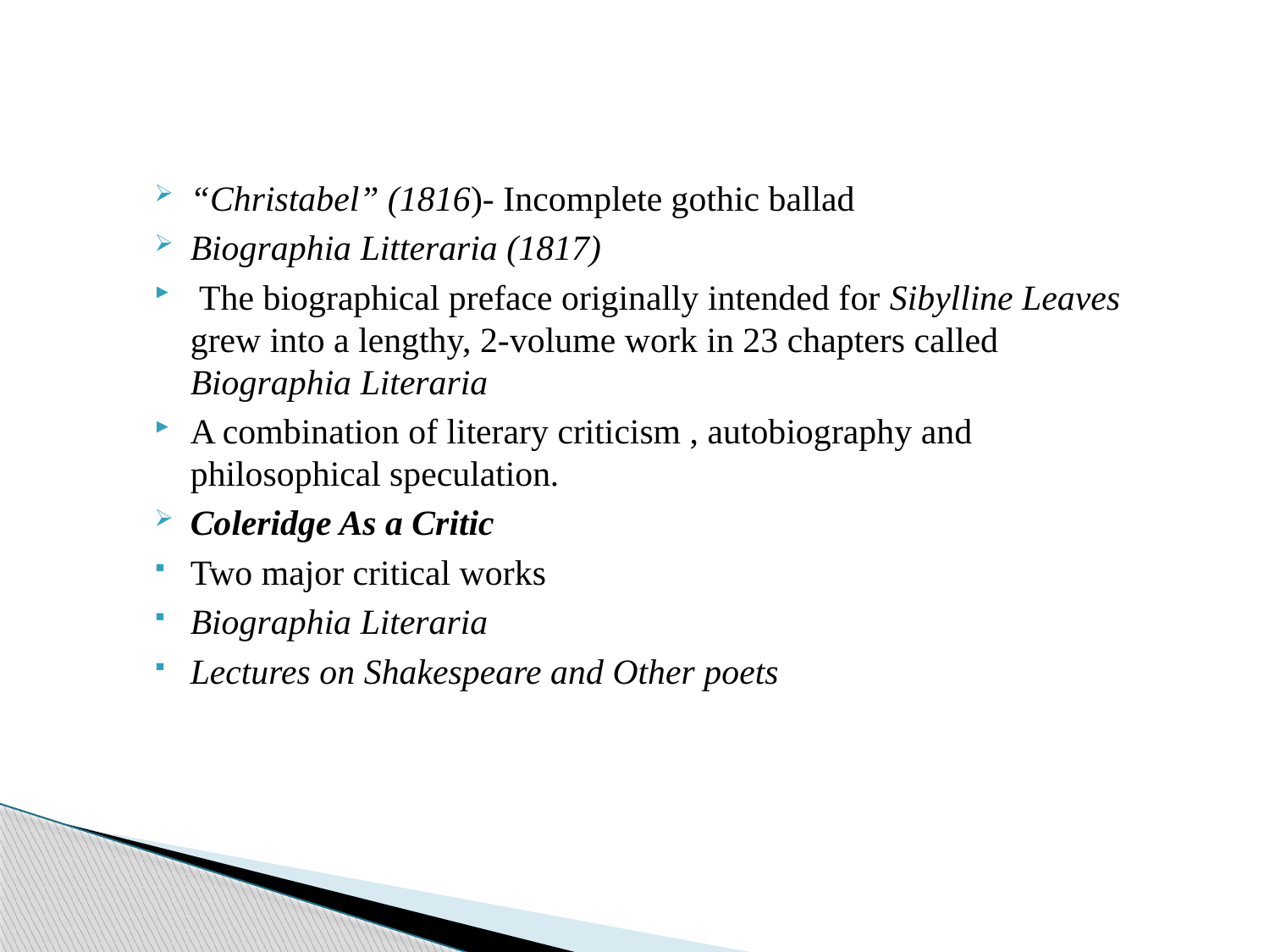

“Christabel” (1816)- Incomplete gothic ballad
Biographia Litteraria (1817)
 The biographical preface originally intended for Sibylline Leaves grew into a lengthy, 2-volume work in 23 chapters called Biographia Literaria
A combination of literary criticism , autobiography and philosophical speculation.
Coleridge As a Critic
Two major critical works
Biographia Literaria
Lectures on Shakespeare and Other poets